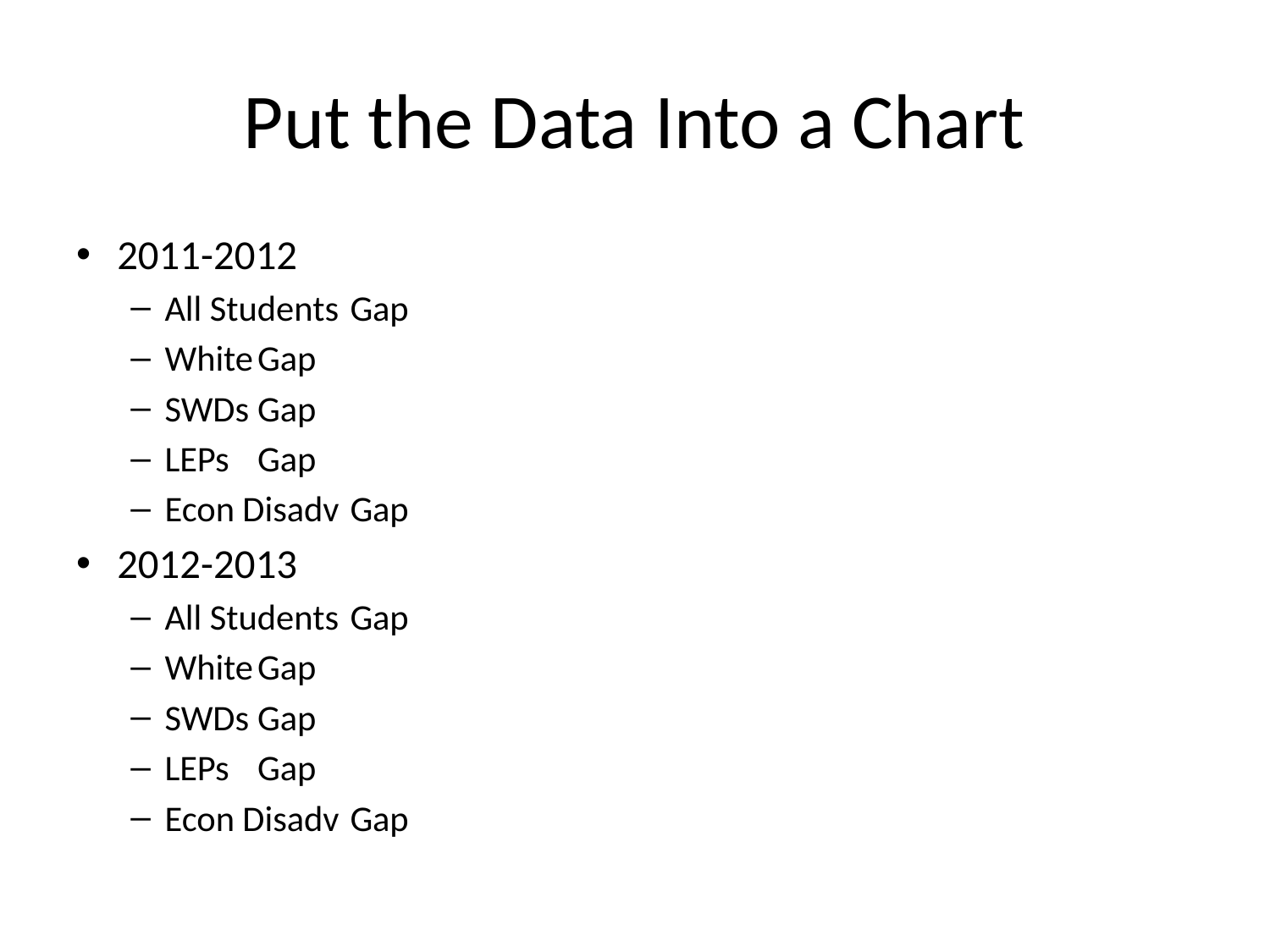

# Put the Data Into a Chart
2011-2012
All Students		Gap
White			Gap
SWDs			Gap
LEPs			Gap
Econ Disadv		Gap
2012-2013
All Students		Gap
White			Gap
SWDs			Gap
LEPs			Gap
Econ Disadv		Gap